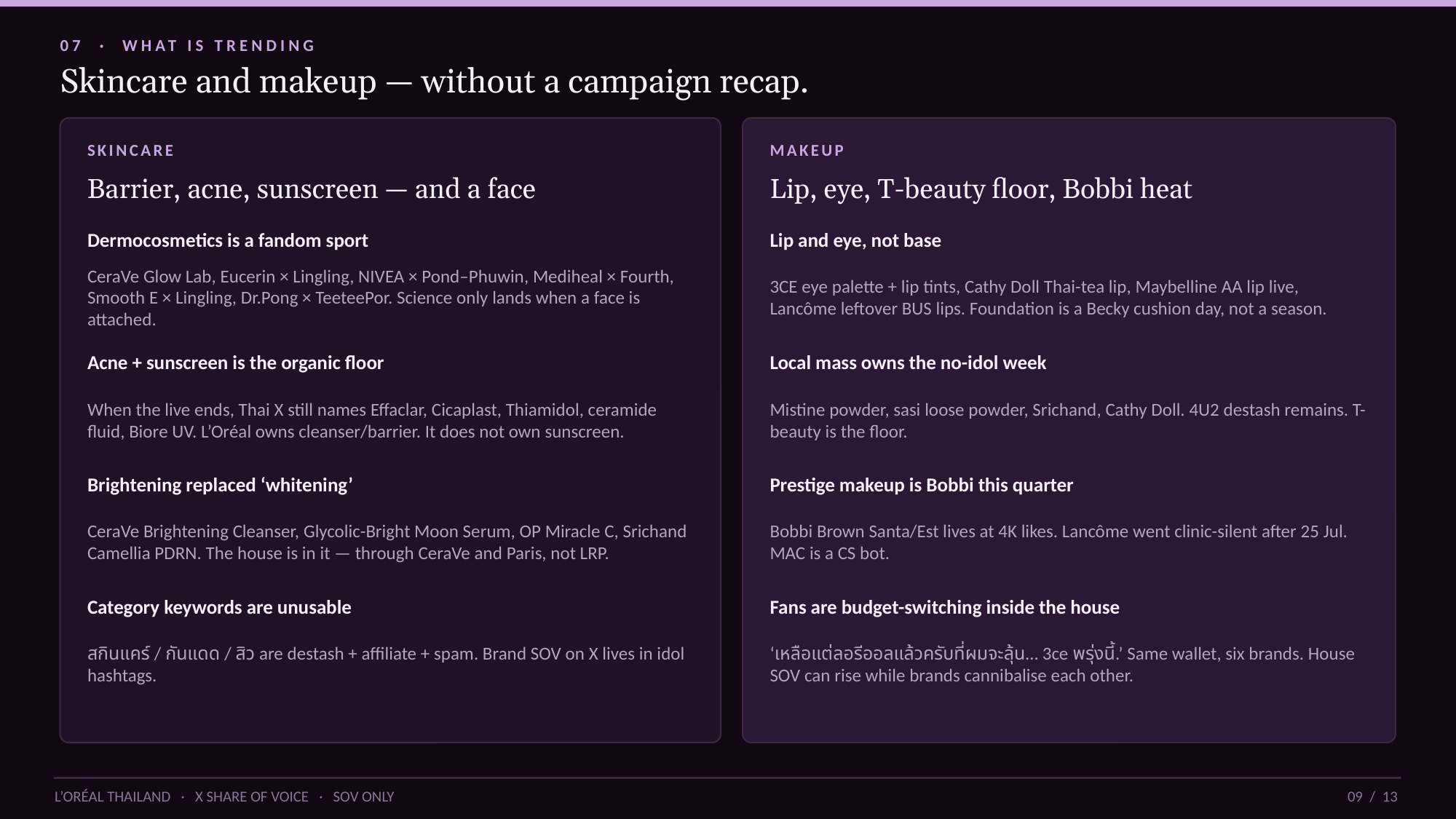

07  ·  WHAT IS TRENDING
Skincare and makeup — without a campaign recap.

SKINCARE
MAKEUP
Barrier, acne, sunscreen — and a face
Lip, eye, T-beauty floor, Bobbi heat
Dermocosmetics is a fandom sport
Lip and eye, not base
CeraVe Glow Lab, Eucerin × Lingling, NIVEA × Pond–Phuwin, Mediheal × Fourth, Smooth E × Lingling, Dr.Pong × TeeteePor. Science only lands when a face is attached.
3CE eye palette + lip tints, Cathy Doll Thai-tea lip, Maybelline AA lip live, Lancôme leftover BUS lips. Foundation is a Becky cushion day, not a season.
Acne + sunscreen is the organic floor
Local mass owns the no-idol week
When the live ends, Thai X still names Effaclar, Cicaplast, Thiamidol, ceramide fluid, Biore UV. L’Oréal owns cleanser/barrier. It does not own sunscreen.
Mistine powder, sasi loose powder, Srichand, Cathy Doll. 4U2 destash remains. T-beauty is the floor.
Brightening replaced ‘whitening’
Prestige makeup is Bobbi this quarter
CeraVe Brightening Cleanser, Glycolic-Bright Moon Serum, OP Miracle C, Srichand Camellia PDRN. The house is in it — through CeraVe and Paris, not LRP.
Bobbi Brown Santa/Est lives at 4K likes. Lancôme went clinic-silent after 25 Jul. MAC is a CS bot.
Category keywords are unusable
Fans are budget-switching inside the house
สกินแคร์ / กันแดด / สิว are destash + affiliate + spam. Brand SOV on X lives in idol hashtags.
‘เหลือแต่ลอรีออลแล้วครับที่ผมจะลุ้น… 3ce พรุ่งนี้.’ Same wallet, six brands. House SOV can rise while brands cannibalise each other.

L’ORÉAL THAILAND   ·   X SHARE OF VOICE   ·   SOV ONLY
09  /  13